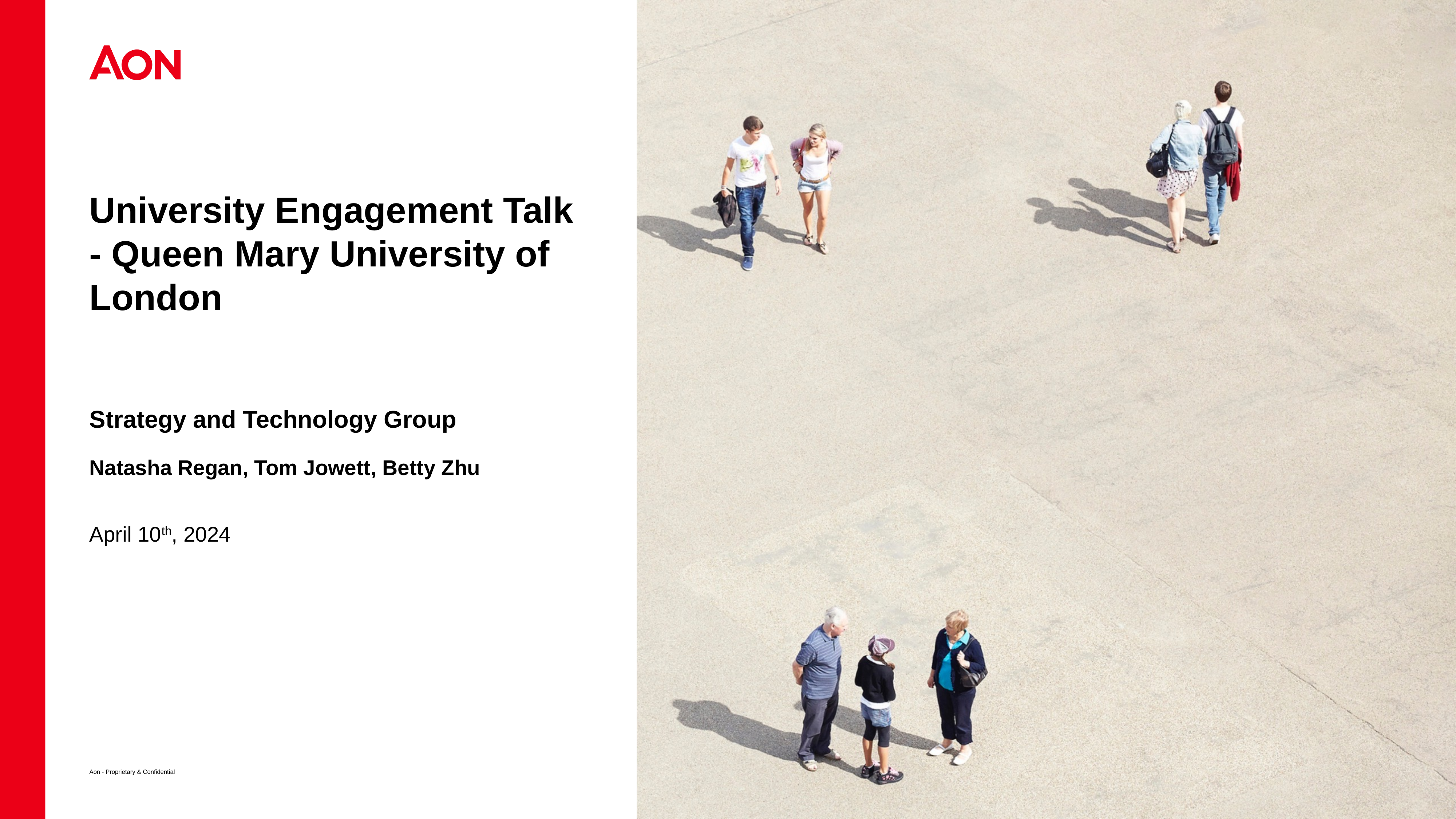

University Engagement Talk - Queen Mary University of London

Strategy and Technology Group
Natasha Regan, Tom Jowett, Betty Zhu
April 10th, 2024

Aon - Proprietary & Confidential